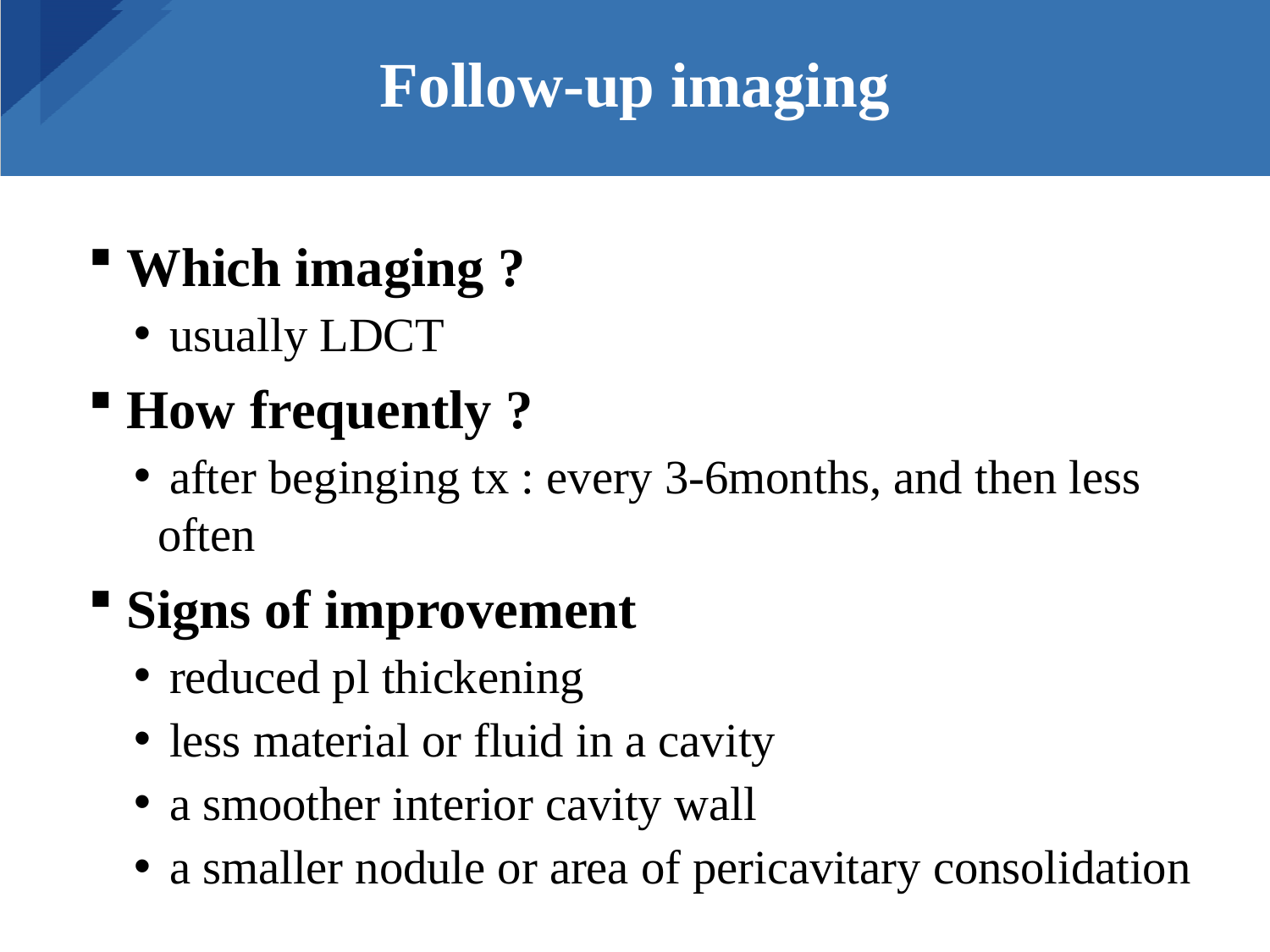

# Follow-up imaging
 Which imaging ?
 usually LDCT
 How frequently ?
 after beginging tx : every 3-6months, and then less often
 Signs of improvement
 reduced pl thickening
 less material or fluid in a cavity
 a smoother interior cavity wall
 a smaller nodule or area of pericavitary consolidation